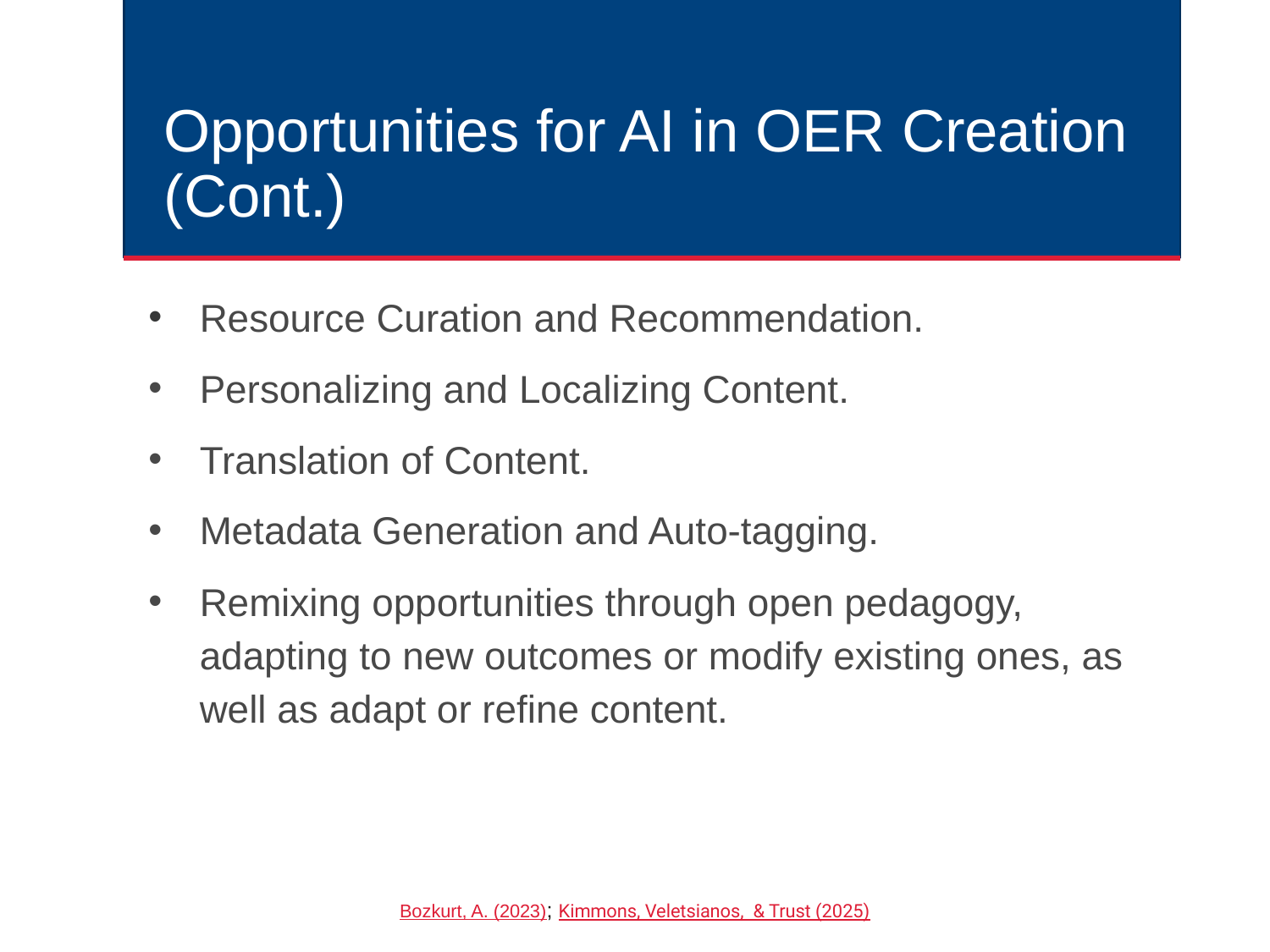

# Opportunities for AI in OER Creation (Cont.)
Resource Curation and Recommendation.
Personalizing and Localizing Content.
Translation of Content.
Metadata Generation and Auto-tagging.
Remixing opportunities through open pedagogy, adapting to new outcomes or modify existing ones, as well as adapt or refine content.
Bozkurt, A. (2023); Kimmons, Veletsianos,  & Trust (2025)